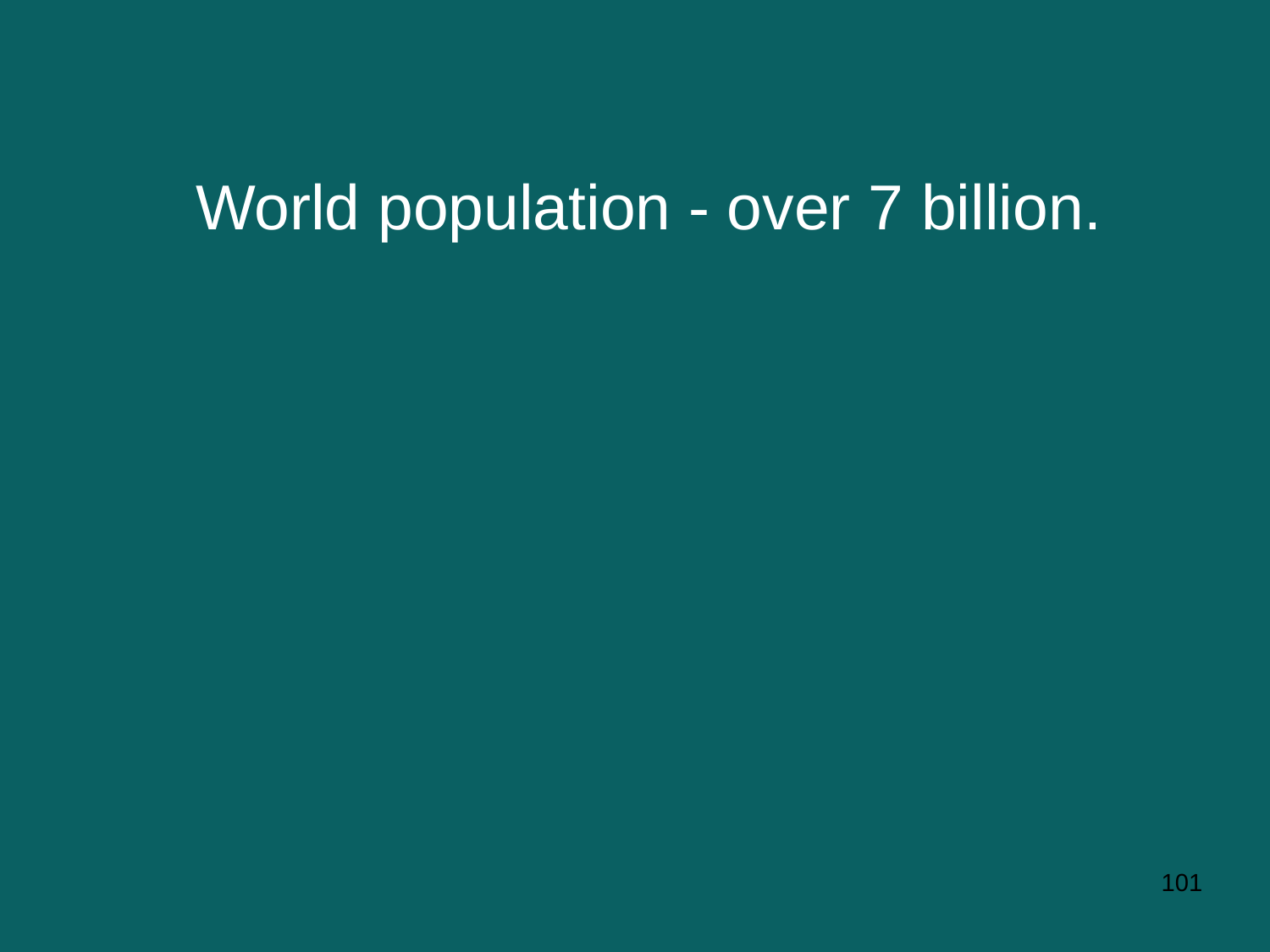

World population - over 7 billion.
101